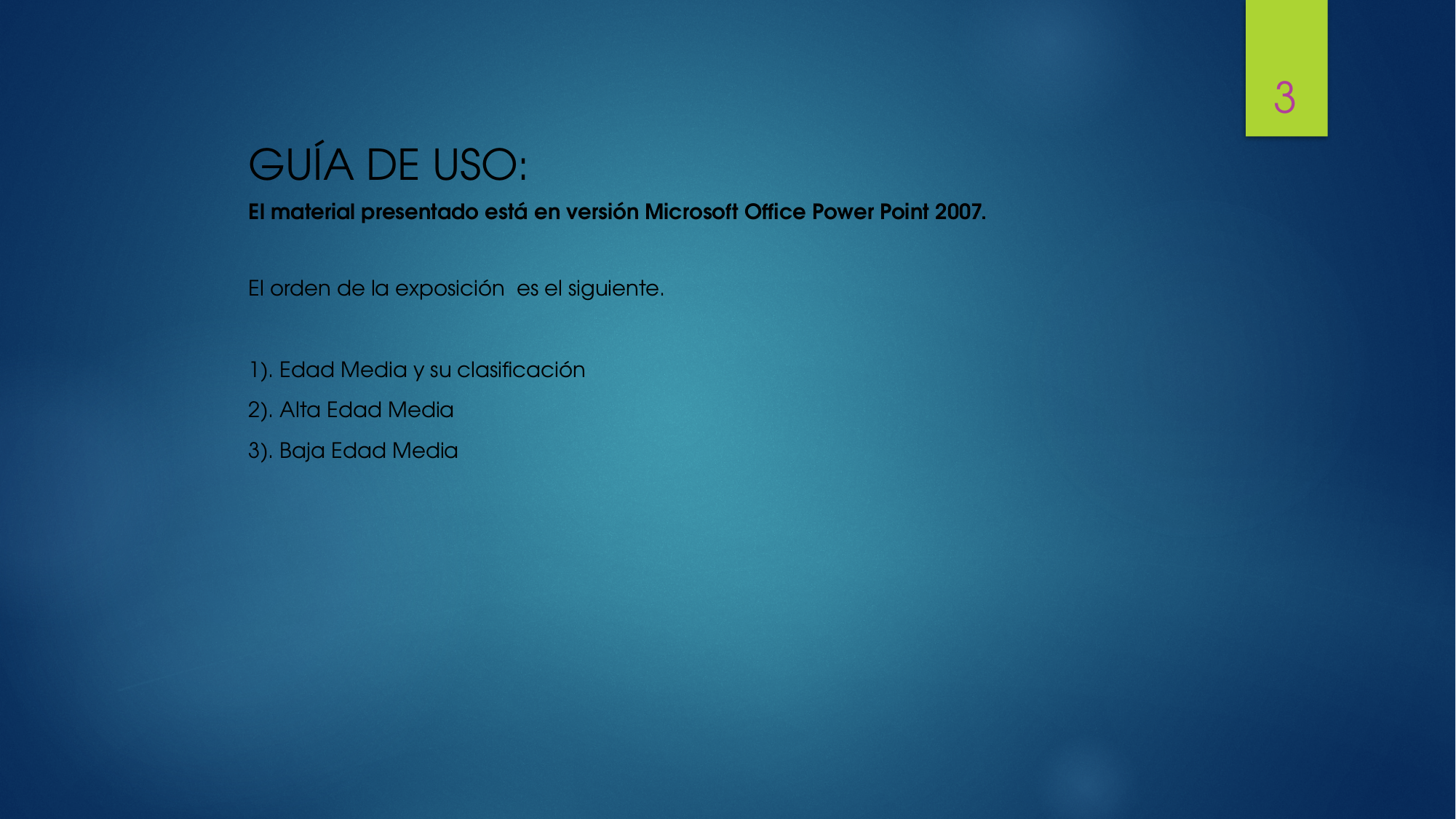

3

GUÍA DE USO:
El material presentado está en versión Microsoft Office Power Point 2007.

El orden de la exposición  es el siguiente.

1). Edad Media y su clasificación
2). Alta Edad Media
3). Baja Edad Media